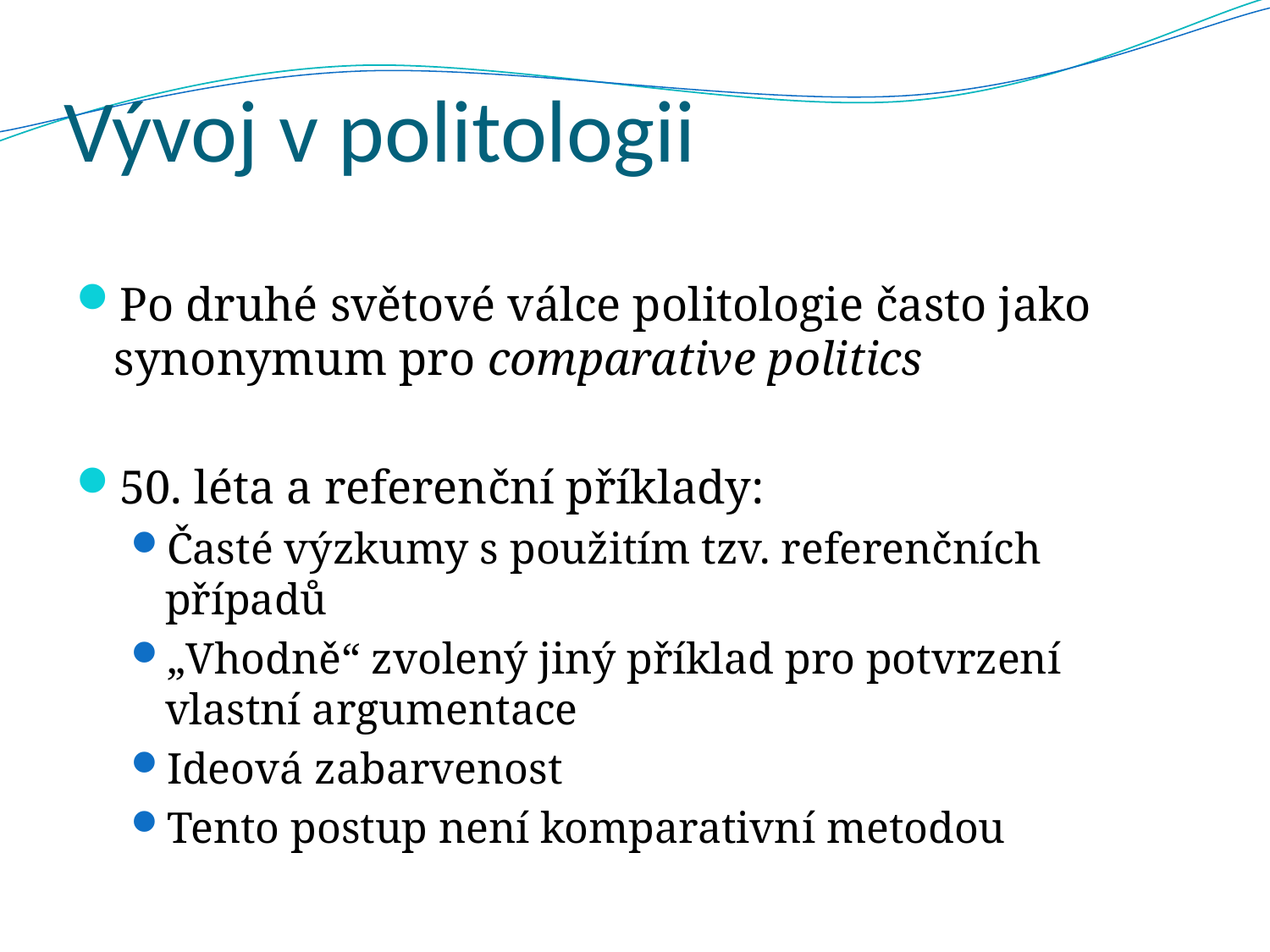

# Vývoj v politologii
Po druhé světové válce politologie často jako synonymum pro comparative politics

50. léta a referenční příklady:
Časté výzkumy s použitím tzv. referenčních případů
„Vhodně“ zvolený jiný příklad pro potvrzení vlastní argumentace
Ideová zabarvenost
Tento postup není komparativní metodou